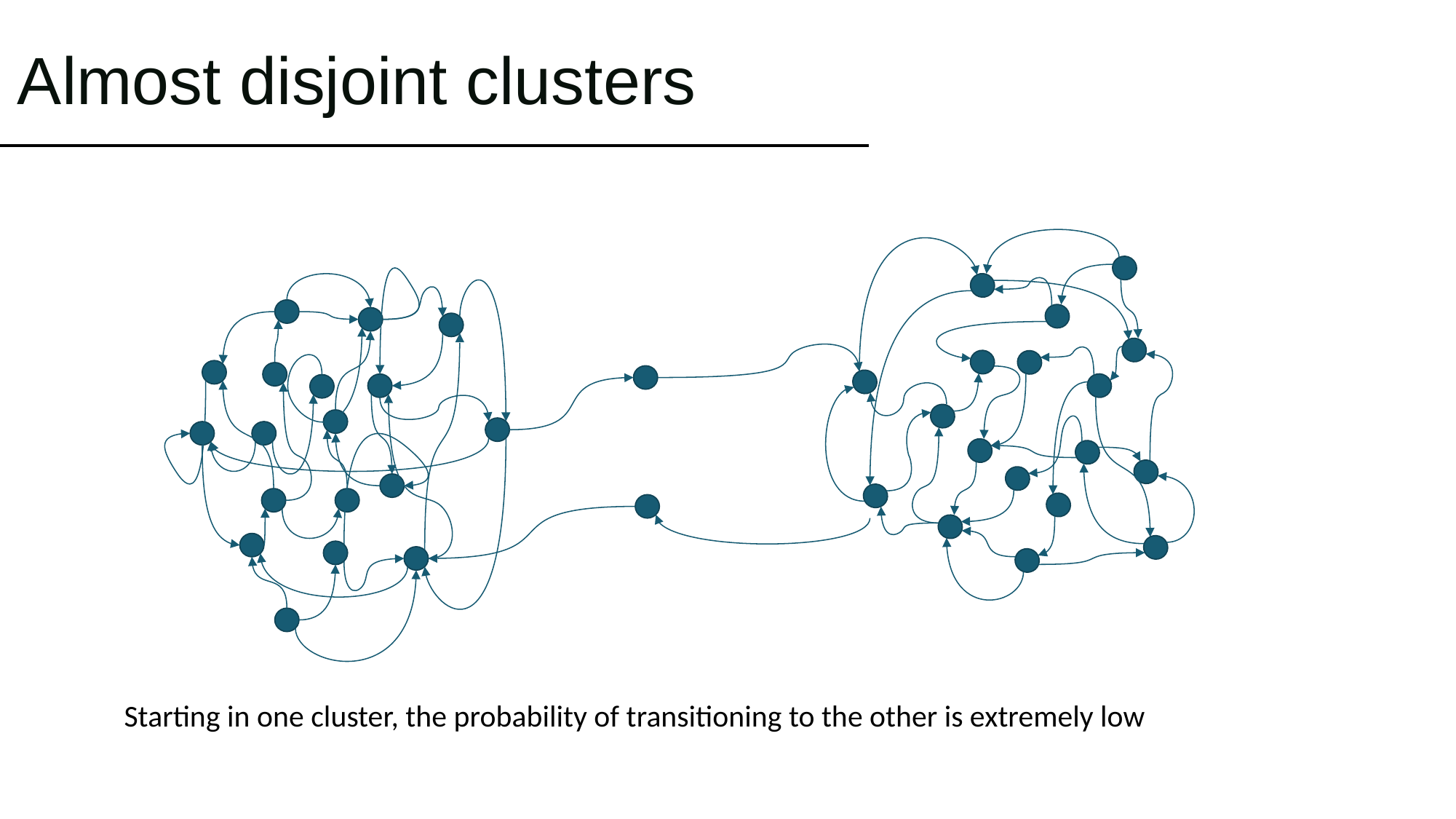

# Almost disjoint clusters

Starting in one cluster, the probability of transitioning to the other is extremely low